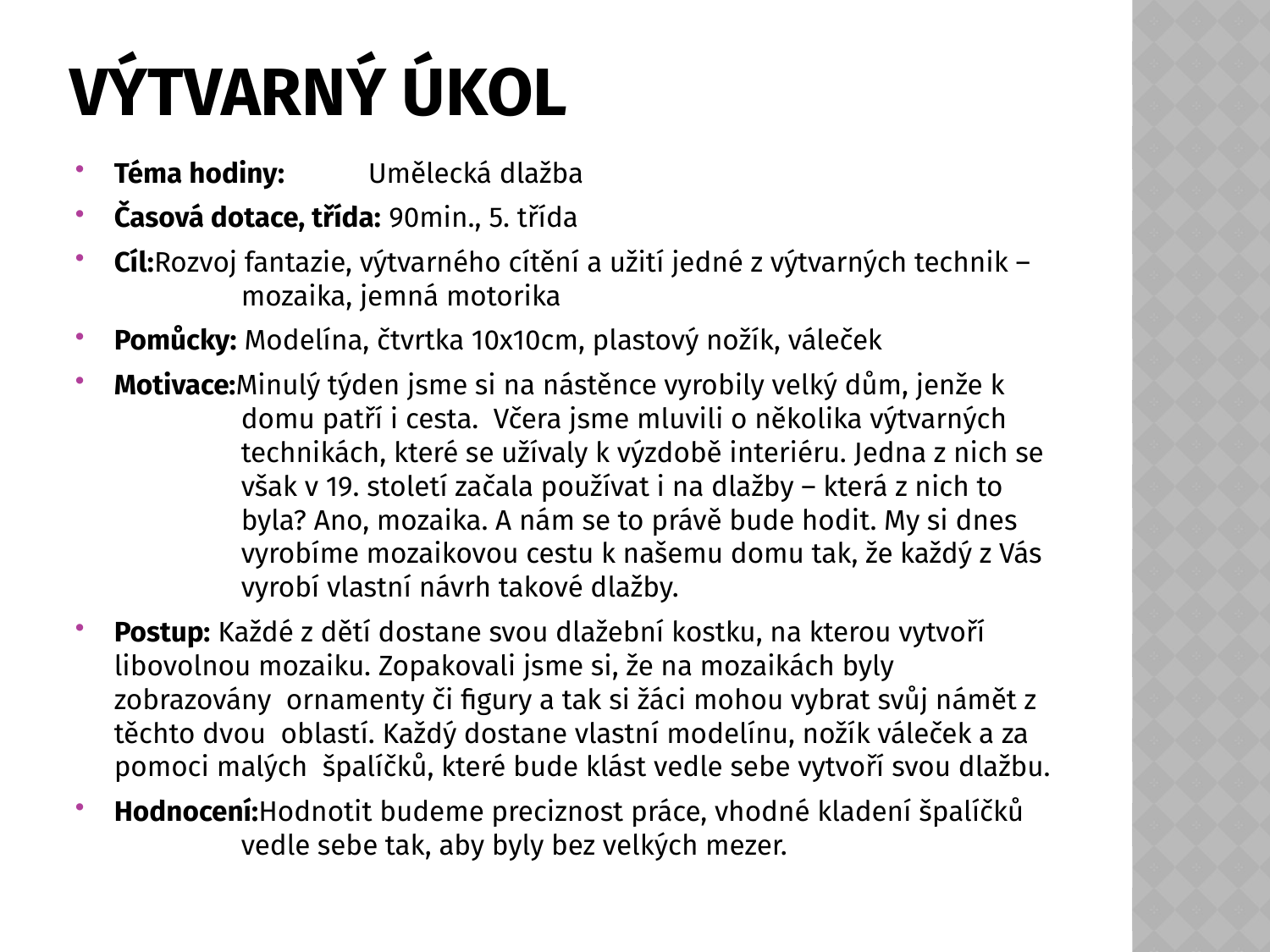

# Výtvarný úkol
Téma hodiny:	Umělecká dlažba
Časová dotace, třída: 90min., 5. třída
Cíl:Rozvoj fantazie, výtvarného cítění a užití jedné z výtvarných technik – 	mozaika, jemná motorika
Pomůcky: Modelína, čtvrtka 10x10cm, plastový nožík, váleček
Motivace:Minulý týden jsme si na nástěnce vyrobily velký dům, jenže k 	domu patří i cesta.  Včera jsme mluvili o několika výtvarných 	technikách, které se užívaly k výzdobě interiéru. Jedna z nich se 	však v 19. století začala používat i na dlažby – která z nich to 	byla? Ano, mozaika. A nám se to právě bude hodit. My si dnes 	vyrobíme mozaikovou cestu k našemu domu tak, že každý z Vás 	vyrobí vlastní návrh takové dlažby.
Postup: Každé z dětí dostane svou dlažební kostku, na kterou vytvoří 	libovolnou mozaiku. Zopakovali jsme si, že na mozaikách byly zobrazovány  ornamenty či figury a tak si žáci mohou vybrat svůj námět z těchto dvou  oblastí. Každý dostane vlastní modelínu, nožík váleček a za pomoci malých  špalíčků, které bude klást vedle sebe vytvoří svou dlažbu.
Hodnocení:Hodnotit budeme preciznost práce, vhodné kladení špalíčků 	vedle sebe tak, aby byly bez velkých mezer.